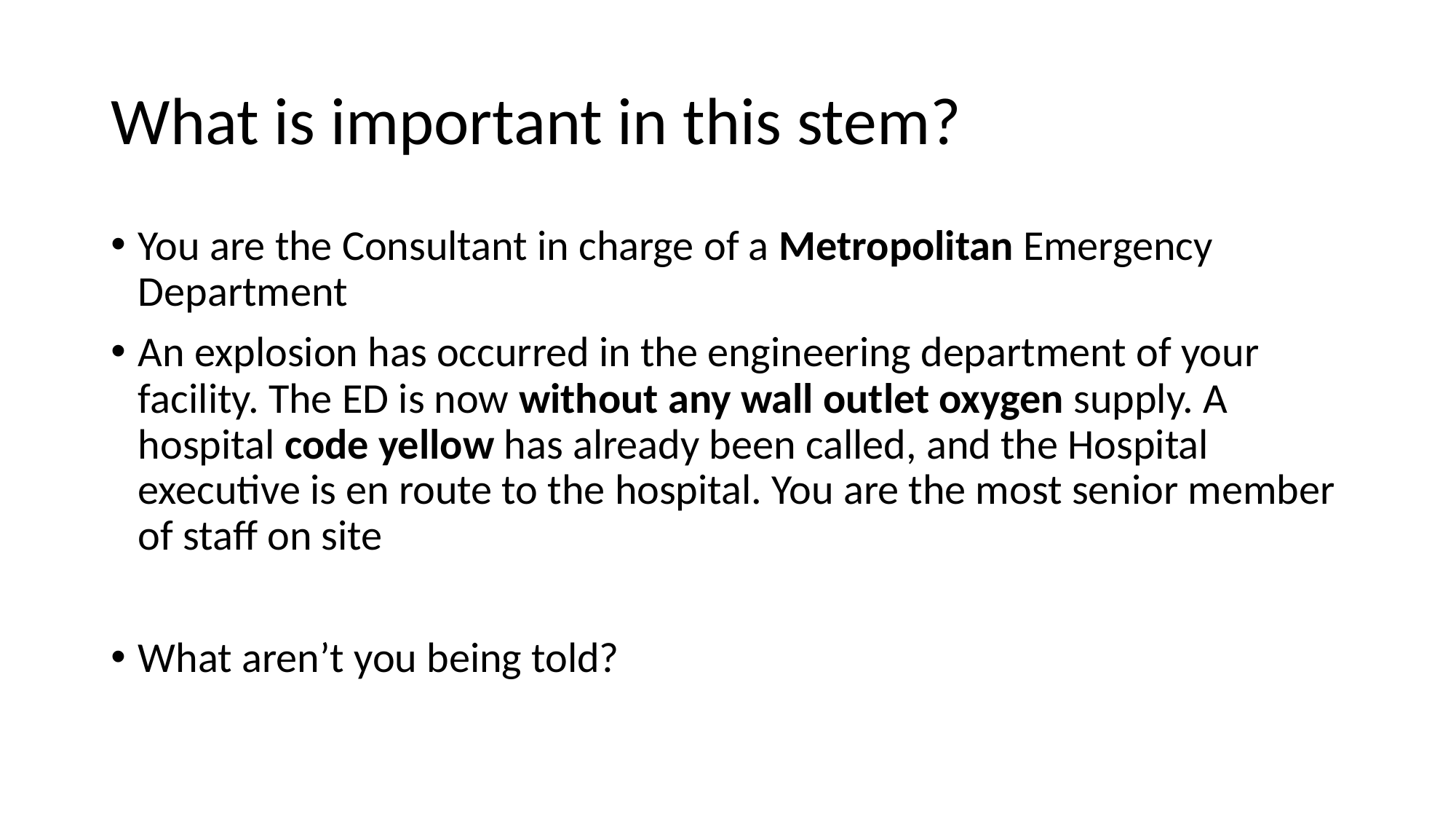

# What is important in this stem?
You are the Consultant in charge of a Metropolitan Emergency Department
An explosion has occurred in the engineering department of your facility. The ED is now without any wall outlet oxygen supply. A hospital code yellow has already been called, and the Hospital executive is en route to the hospital. You are the most senior member of staff on site

What aren’t you being told?